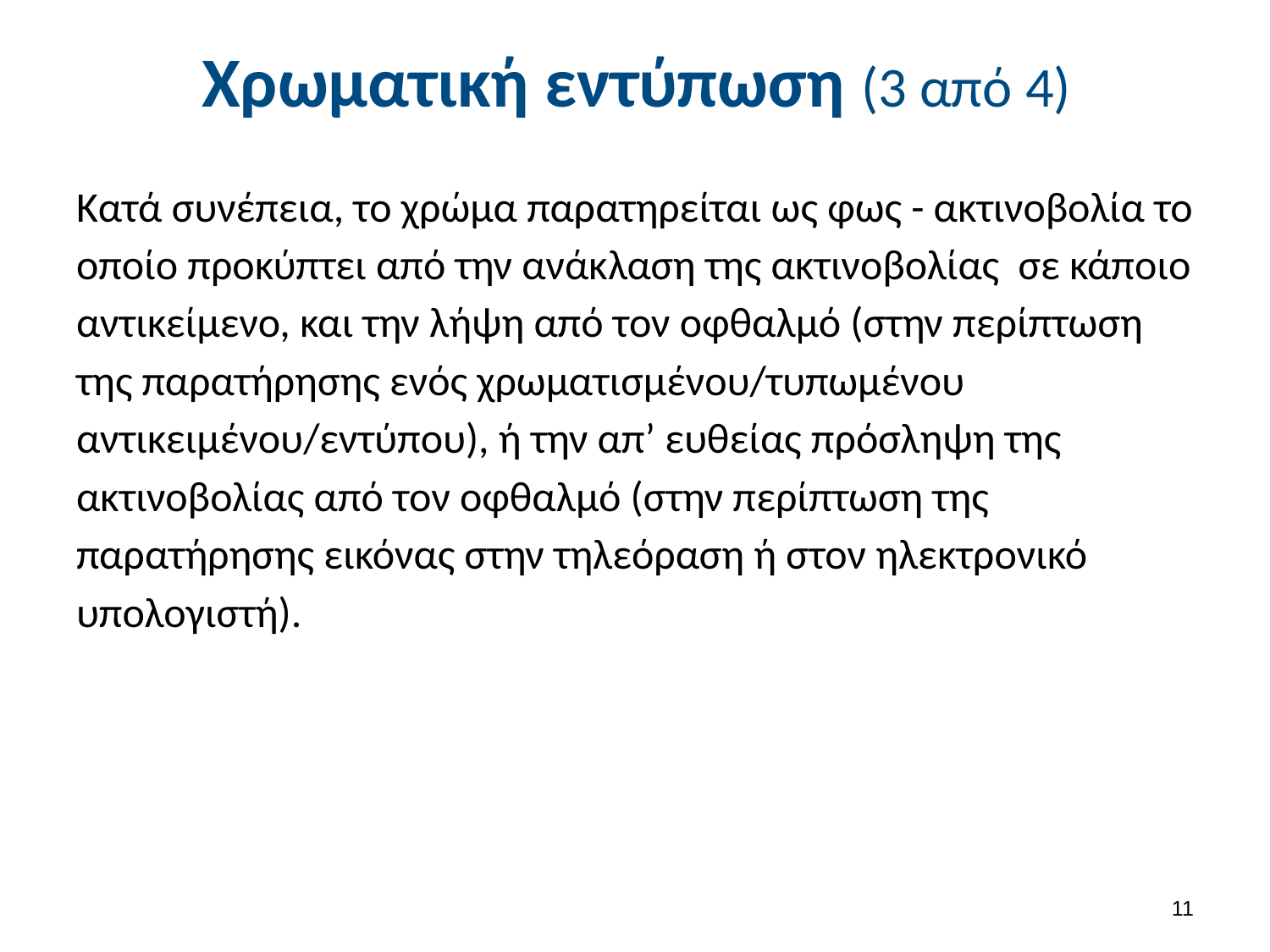

# Χρωματική εντύπωση (3 από 4)
Kατά συνέπεια, το χρώμα παρατηρείται ως φως - ακτινοβολία το οποίο προκύπτει από την ανάκλαση της ακτινοβολίας  σε κάποιο αντικείμενο, και την λήψη από τον οφθαλμό (στην περίπτωση της παρατήρησης ενός χρωματισμένου/τυπωμένου αντικειμένου/εντύπου), ή την απ’ ευθείας πρόσληψη της ακτινοβολίας από τον οφθαλμό (στην περίπτωση της παρατήρησης εικόνας στην τηλεόραση ή στον ηλεκτρονικό υπολογιστή).
11